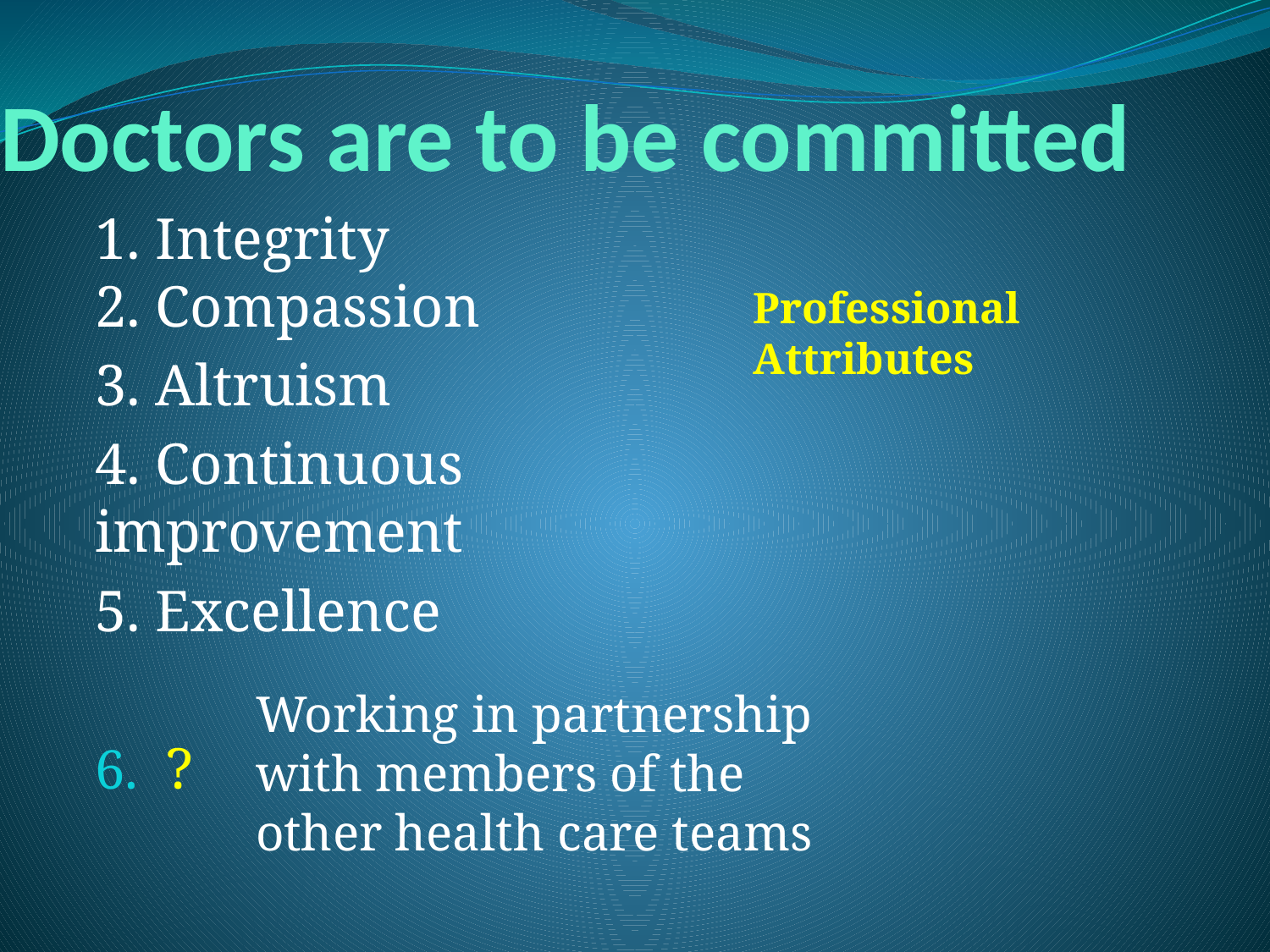

# Doctors are to be committed
Professional Attributes

1. Integrity			     2. Compassion
3. Altruism
4. Continuous improvement
5. Excellence

?

Working in partnership with members of the other health care teams